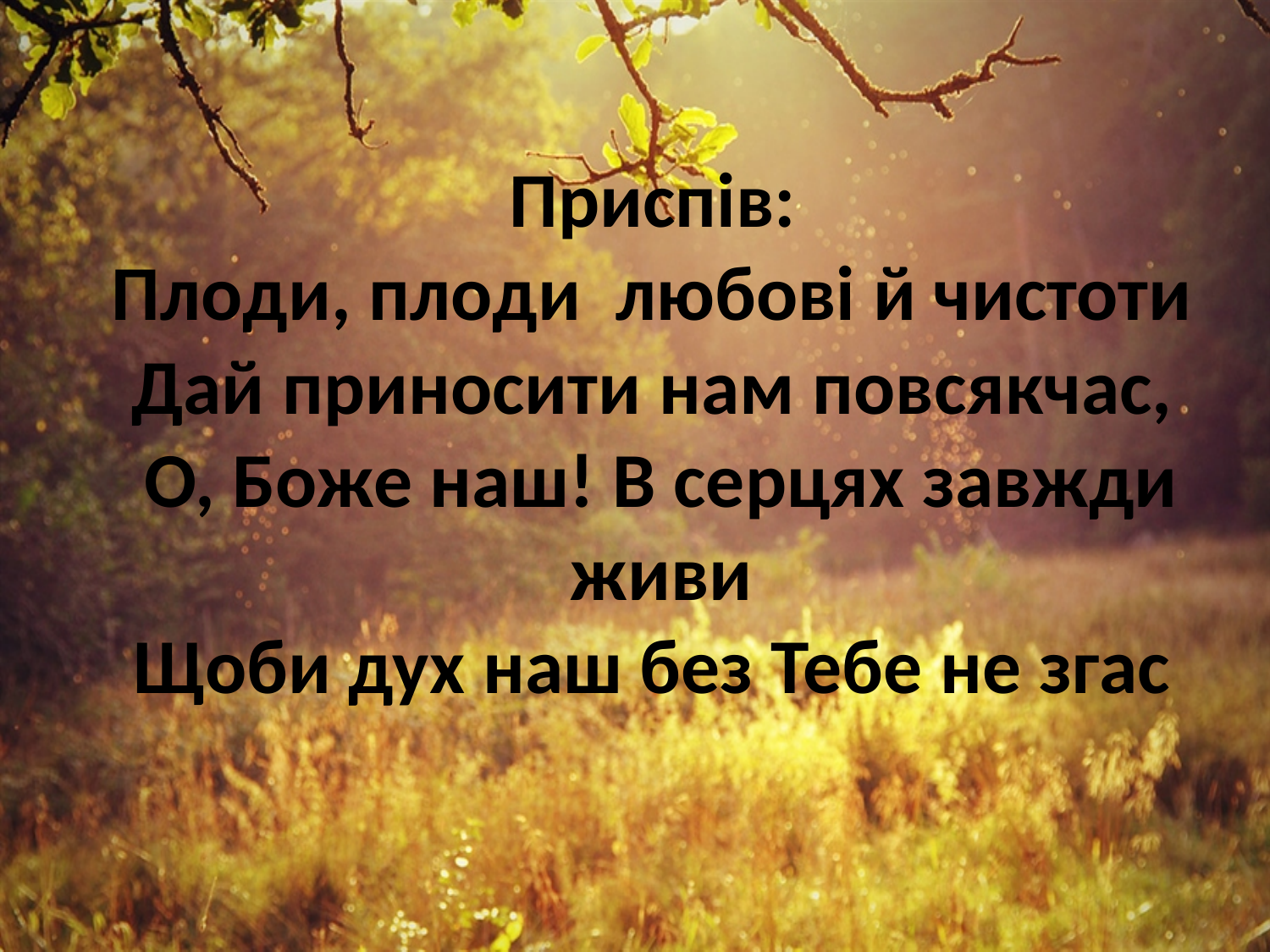

Приспів:
Плоди, плоди  любові й чистоти
Дай приносити нам повсякчас,
О, Боже наш! В серцях завжди живи
Щоби дух наш без Тебе не згас